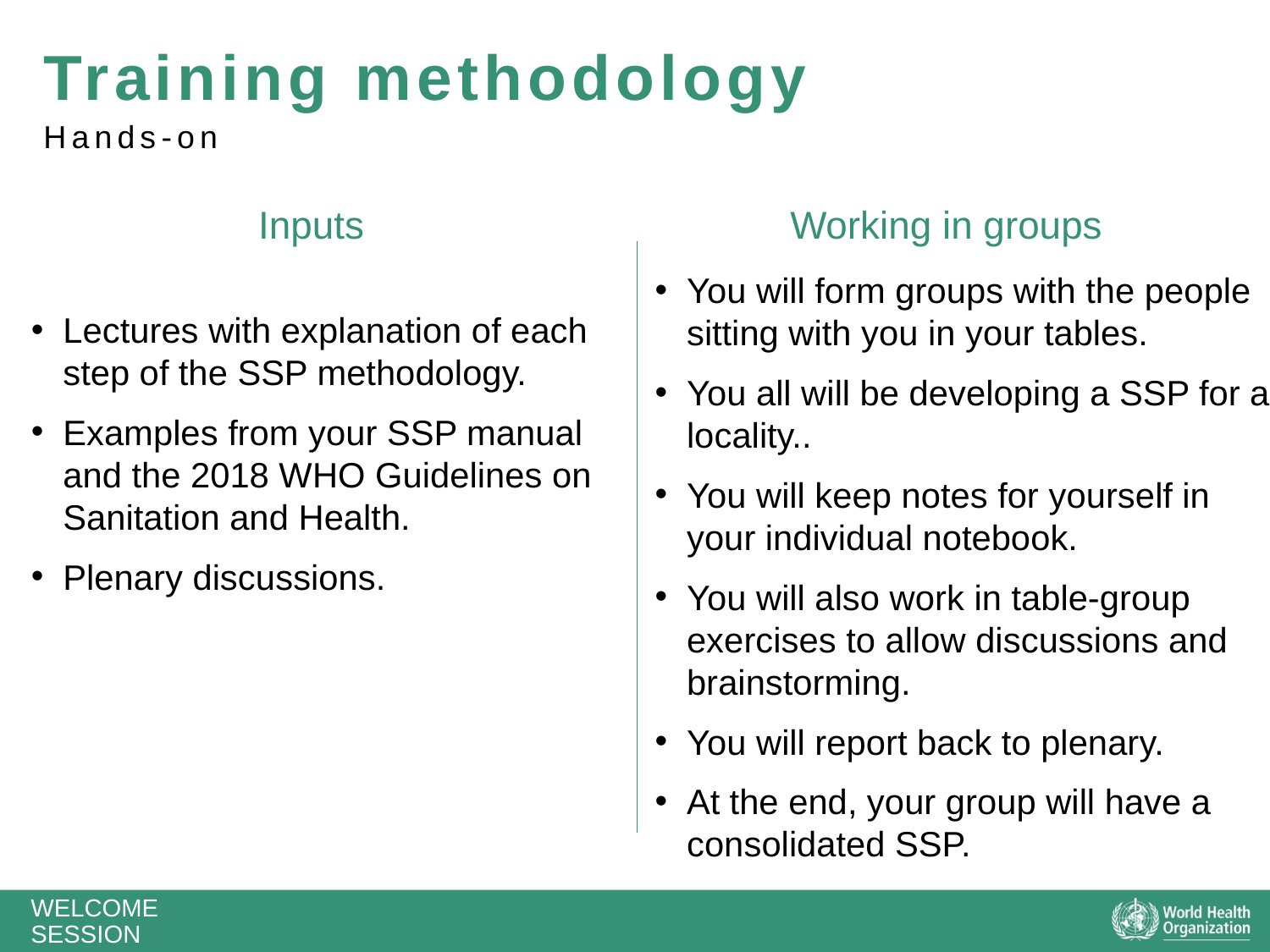

Training methodology
Hands-on
Inputs
Working in groups
You will form groups with the people sitting with you in your tables.
You all will be developing a SSP for a locality..
You will keep notes for yourself in your individual notebook.
You will also work in table-group exercises to allow discussions and brainstorming.
You will report back to plenary.
At the end, your group will have a consolidated SSP.

Lectures with explanation of each step of the SSP methodology.
Examples from your SSP manual and the 2018 WHO Guidelines on Sanitation and Health.
Plenary discussions.
WELCOME SESSION